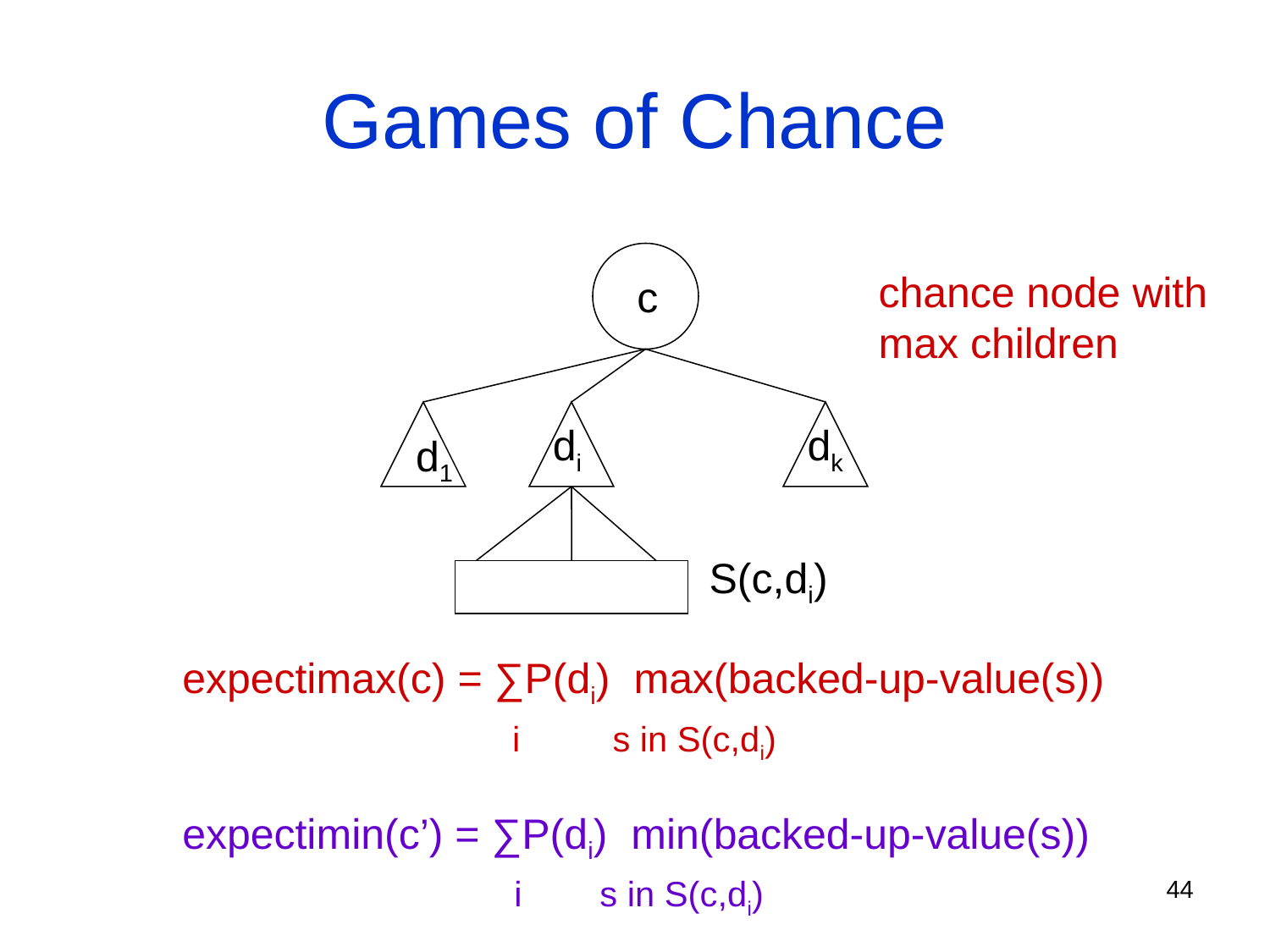

# Games of Chance

chance node with
max children
c

di
dk
d1

S(c,di)

expectimax(c) = ∑P(di)  max(backed-up-value(s))
                            i        s in S(c,di)

expectimin(c’) = ∑P(di)  min(backed-up-value(s))
                            i        s in S(c,di)
44